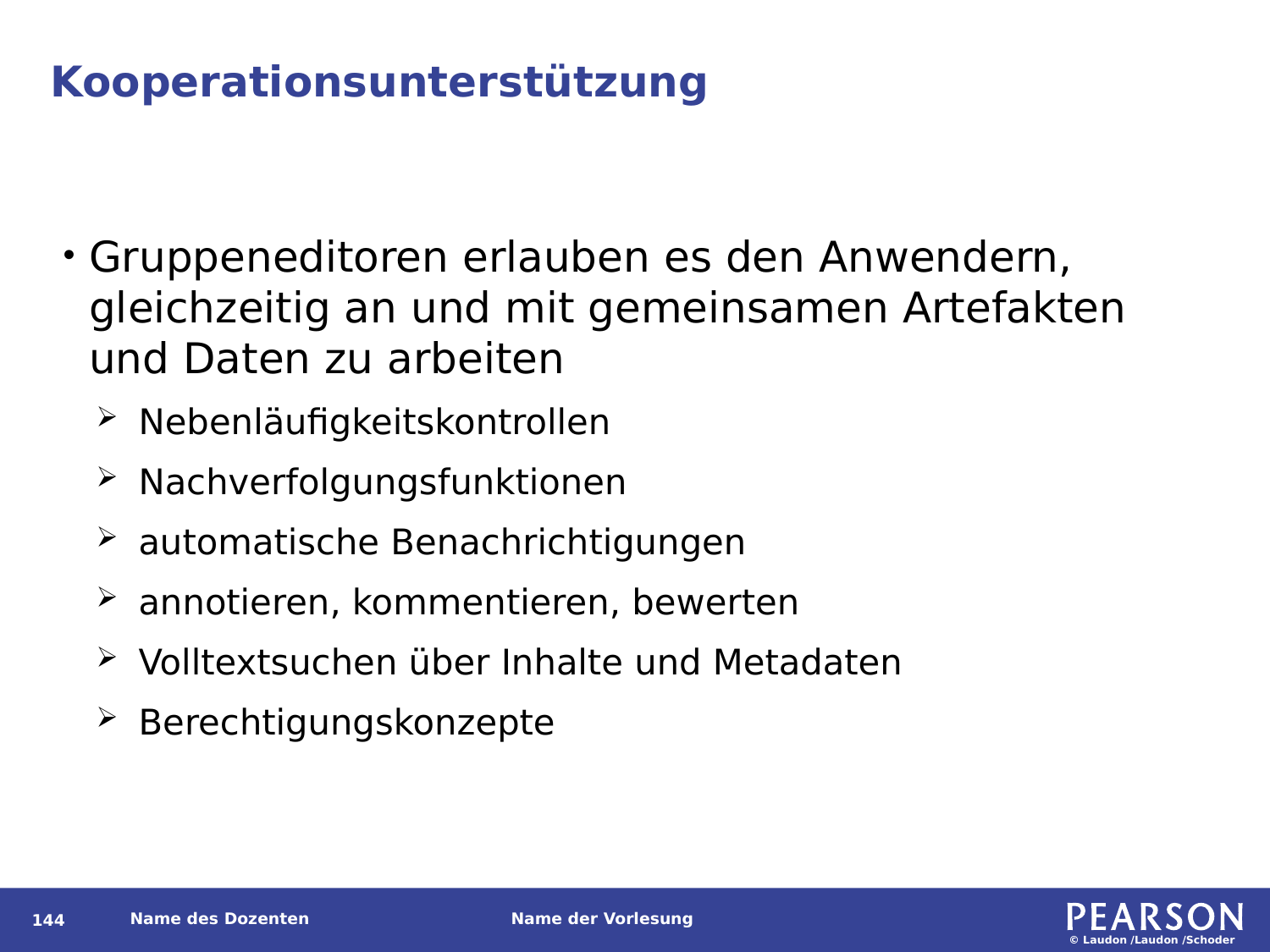

# Kooperationsunterstützung

Gruppeneditoren erlauben es den Anwendern, gleichzeitig an und mit gemeinsamen Artefakten und Daten zu arbeiten
Nebenläufigkeitskontrollen
Nachverfolgungsfunktionen
automatische Benachrichtigungen
annotieren, kommentieren, bewerten
Volltextsuchen über Inhalte und Metadaten
Berechtigungskonzepte
144